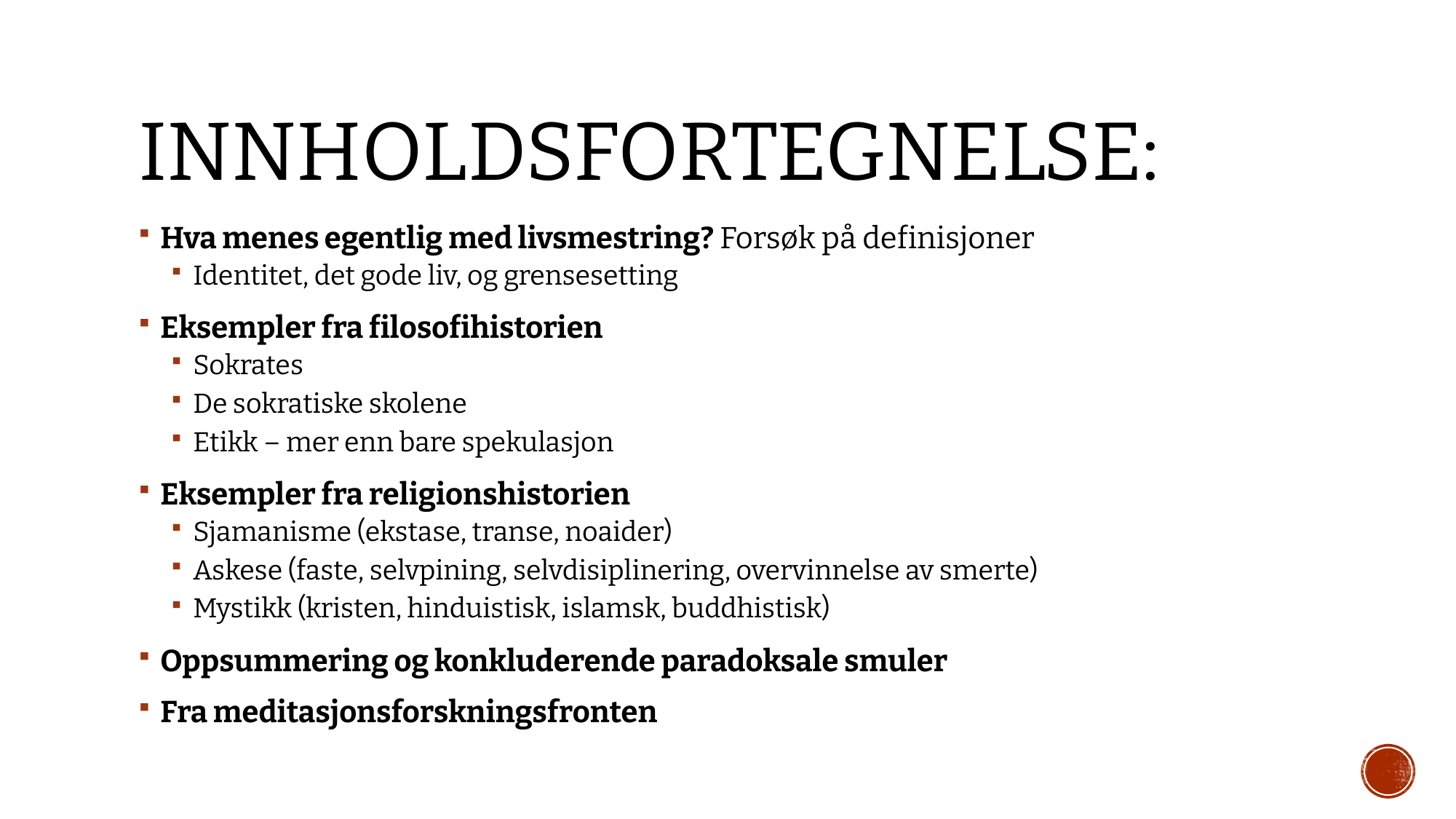

# Innholdsfortegnelse:
Hva menes egentlig med livsmestring? Forsøk på definisjoner
Identitet, det gode liv, og grensesetting
Eksempler fra filosofihistorien
Sokrates
De sokratiske skolene
Etikk – mer enn bare spekulasjon
Eksempler fra religionshistorien
Sjamanisme (ekstase, transe, noaider)
Askese (faste, selvpining, selvdisiplinering, overvinnelse av smerte)
Mystikk (kristen, hinduistisk, islamsk, buddhistisk)
Oppsummering og konkluderende paradoksale smuler
Fra meditasjonsforskningsfronten